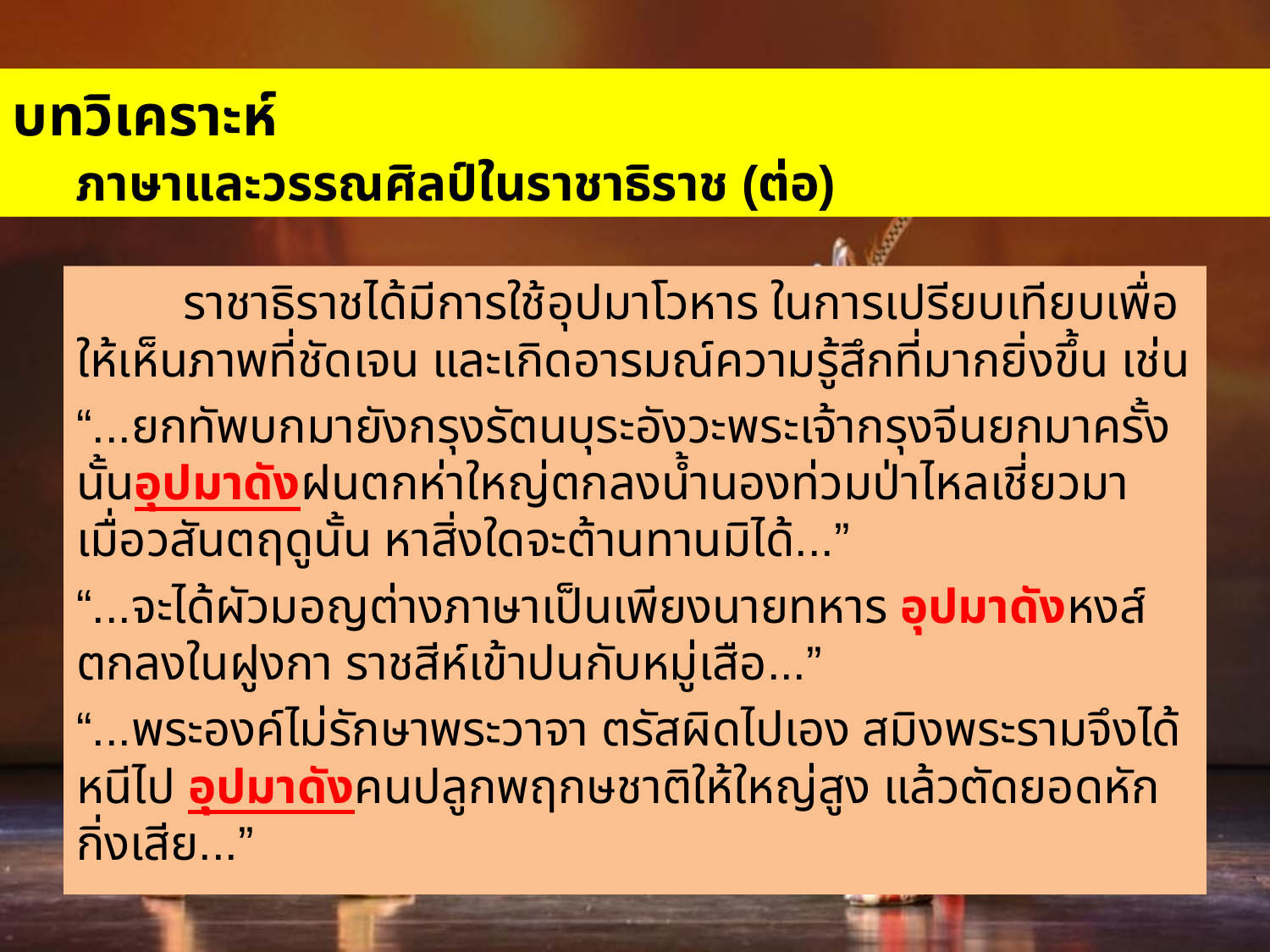

บทวิเคราะห์
ภาษาและวรรณศิลป์ในราชาธิราช (ต่อ)
	ราชาธิราชได้มีการใช้อุปมาโวหาร ในการเปรียบเทียบเพื่อให้เห็นภาพที่ชัดเจน และเกิดอารมณ์ความรู้สึกที่มากยิ่งขึ้น เช่น
“...ยกทัพบกมายังกรุงรัตนบุระอังวะพระเจ้ากรุงจีนยกมาครั้งนั้นอุปมาดังฝนตกห่าใหญ่ตกลงน้ำนองท่วมป่าไหลเชี่ยวมาเมื่อวสันตฤดูนั้น หาสิ่งใดจะต้านทานมิได้...”
“...จะได้ผัวมอญต่างภาษาเป็นเพียงนายทหาร อุปมาดังหงส์ตกลงในฝูงกา ราชสีห์เข้าปนกับหมู่เสือ...”
“...พระองค์ไม่รักษาพระวาจา ตรัสผิดไปเอง สมิงพระรามจึงได้หนีไป อุปมาดังคนปลูกพฤกษชาติให้ใหญ่สูง แล้วตัดยอดหักกิ่งเสีย...”